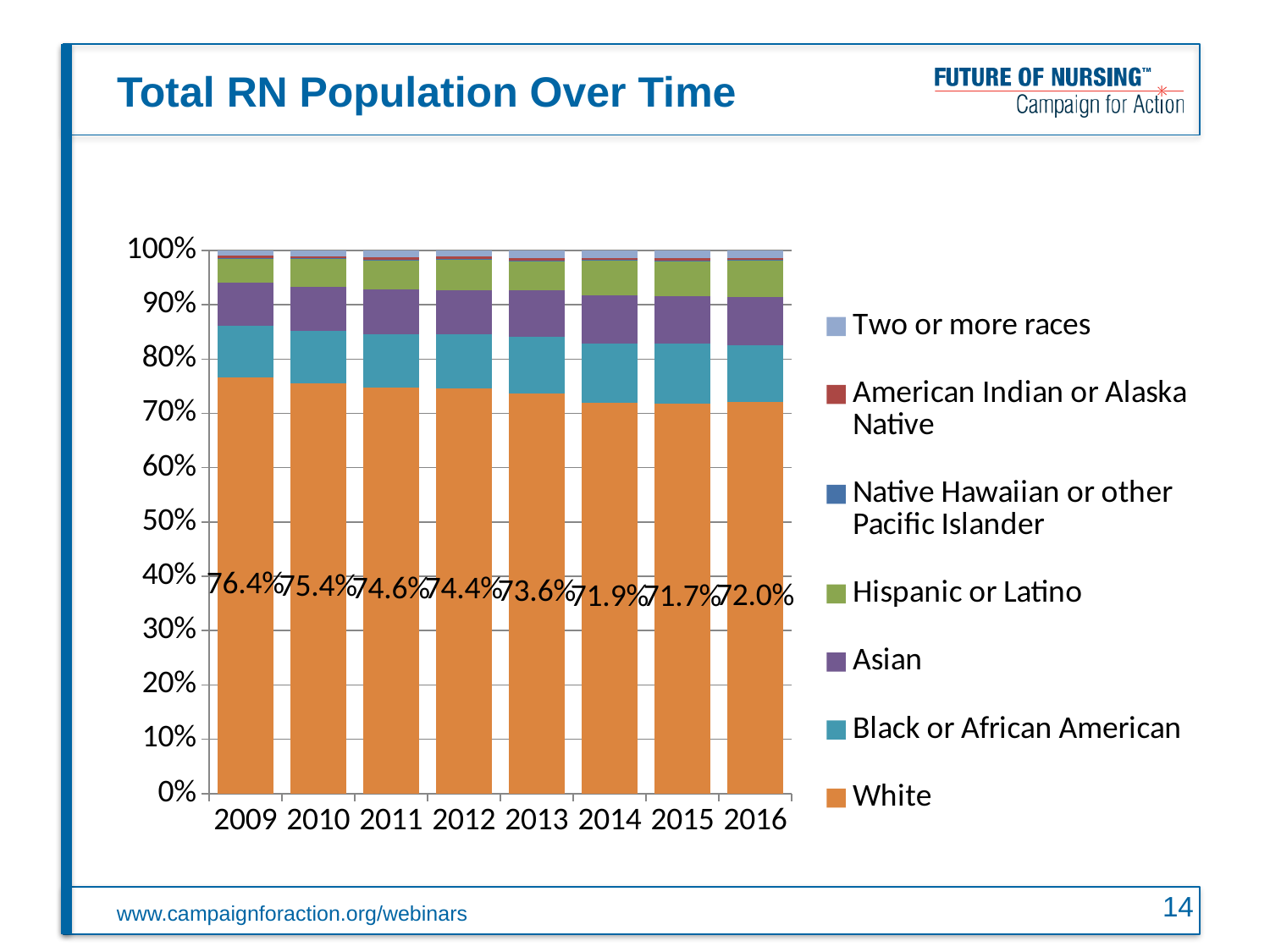

# Total RN Population Over Time

### Chart

| Category | White | Black or African American | Asian | Hispanic or Latino | Native Hawaiian or other Pacific Islander | American Indian or Alaska Native | Two or more races |
|---|---|---|---|---|---|---|---|
| 2009 | 0.7642056631720243 | 0.09576600071744312 | 0.07893429320280496 | 0.04482319944918883 | 0.000679835219514453 | 0.0038005681686685646 | 0.009998640329560972 |
| 2010 | 0.7543079268140171 | 0.09623686612036111 | 0.08160495776934681 | 0.05108662018281489 | 0.0006671006811072942 | 0.003316923204455818 | 0.011154552256458228 |
| 2011 | 0.7464845734231299 | 0.0986691778213109 | 0.08265262464350202 | 0.0537864323751096 | 0.0009202732572735256 | 0.003503944743547641 | 0.012943910985231082 |
| 2012 | 0.7443106792717912 | 0.09951965037575383 | 0.08174795966692258 | 0.05653019342899486 | 0.0008408053825008137 | 0.003537239297318275 | 0.01145824532870004 |
| 2013 | 0.7358284499035821 | 0.10336712090492087 | 0.0857103899462767 | 0.05491262089085015 | 0.0006884597396784642 | 0.003246313808994802 | 0.014577255568315977 |
| 2014 | 0.7186345290205218 | 0.10793334975587264 | 0.08915133369968228 | 0.06368565996500736 | 0.0011918973717620753 | 0.0037544451392441842 | 0.013465850592790506 |
| 2015 | 0.7171952917962499 | 0.11088331673556133 | 0.08661347961626693 | 0.06388844071813644 | 0.0007566358634272266 | 0.004445853864190044 | 0.014666928769286023 |
| 2016 | 0.72 | 0.104 | 0.089 | 0.068 | 0.001 | 0.003 | 0.014 |
14